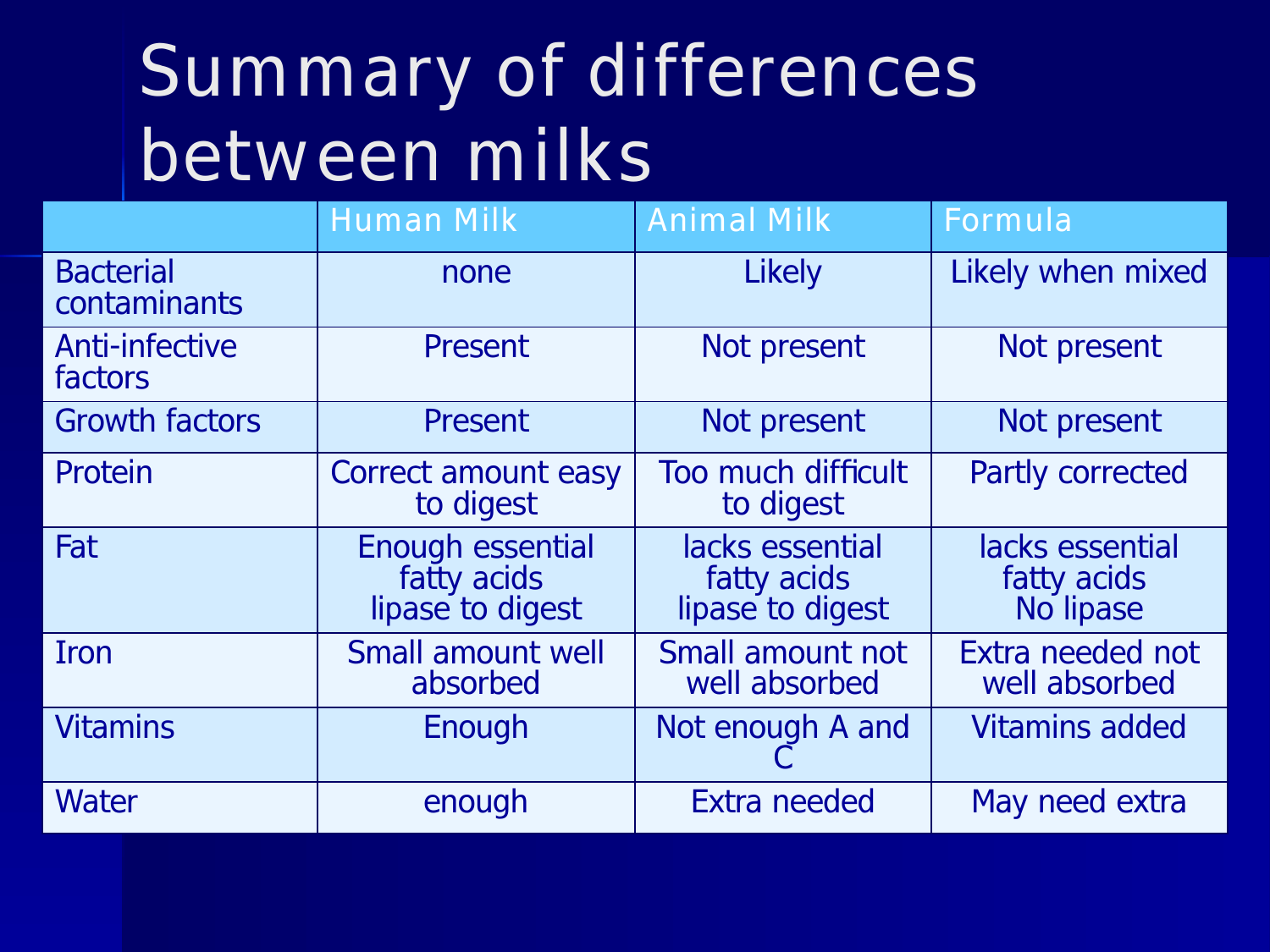

# Summary of differences between milks
|  | Human Milk | Animal Milk | Formula |
| --- | --- | --- | --- |
| Bacterial contaminants | none | Likely | Likely when mixed |
| Anti-infective factors | Present | Not present | Not present |
| Growth factors | Present | Not present | Not present |
| Protein | Correct amount easy to digest | Too much difficult to digest | Partly corrected |
| Fat | Enough essential fatty acids lipase to digest | lacks essential fatty acids lipase to digest | lacks essential fatty acids No lipase |
| Iron | Small amount well absorbed | Small amount not well absorbed | Extra needed not well absorbed |
| Vitamins | Enough | Not enough A and C | Vitamins added |
| Water | enough | Extra needed | May need extra |